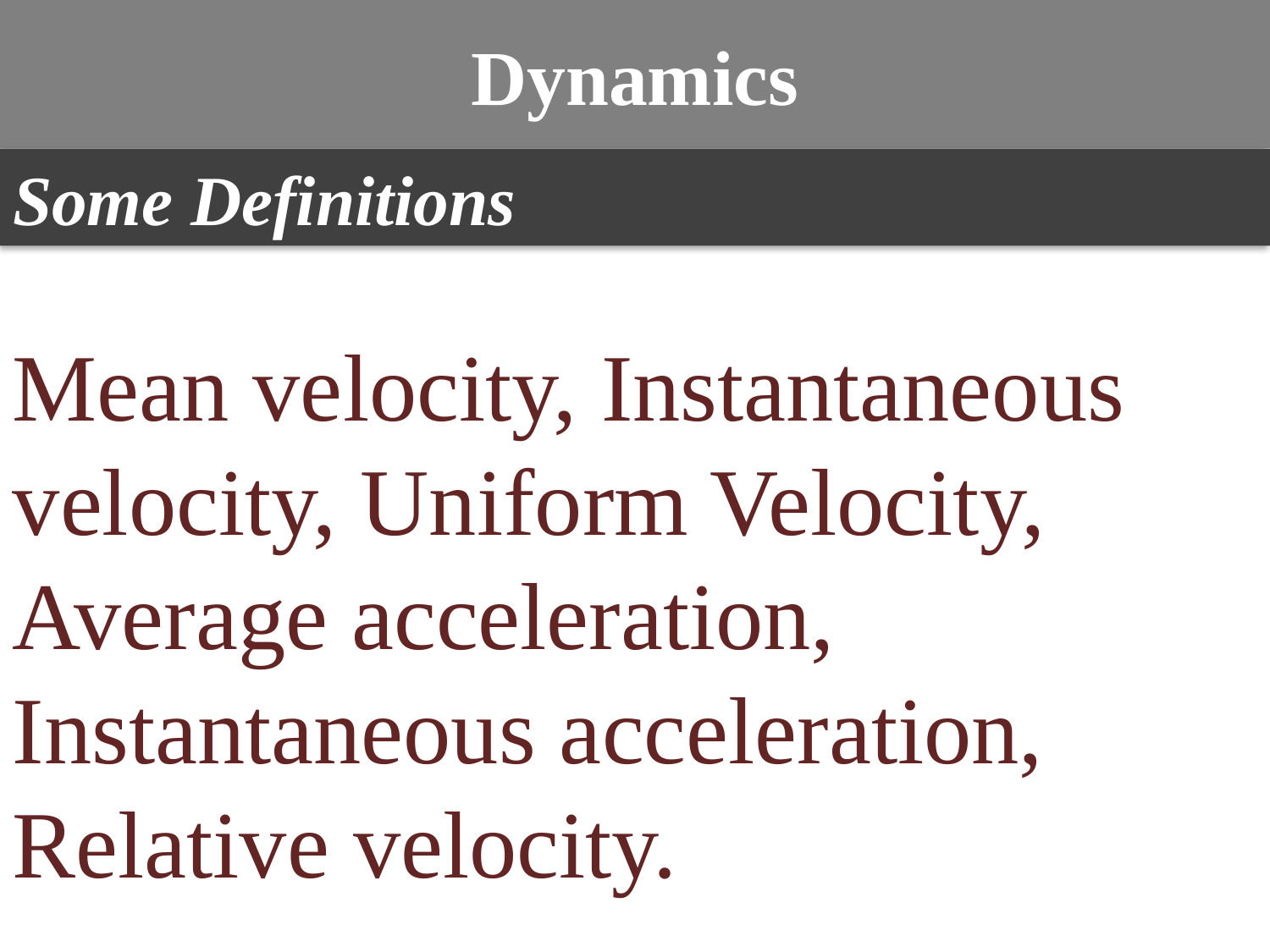

# Dynamics
Some Definitions
Mean velocity, Instantaneous velocity, Uniform Velocity, Average acceleration, Instantaneous acceleration, Relative velocity.